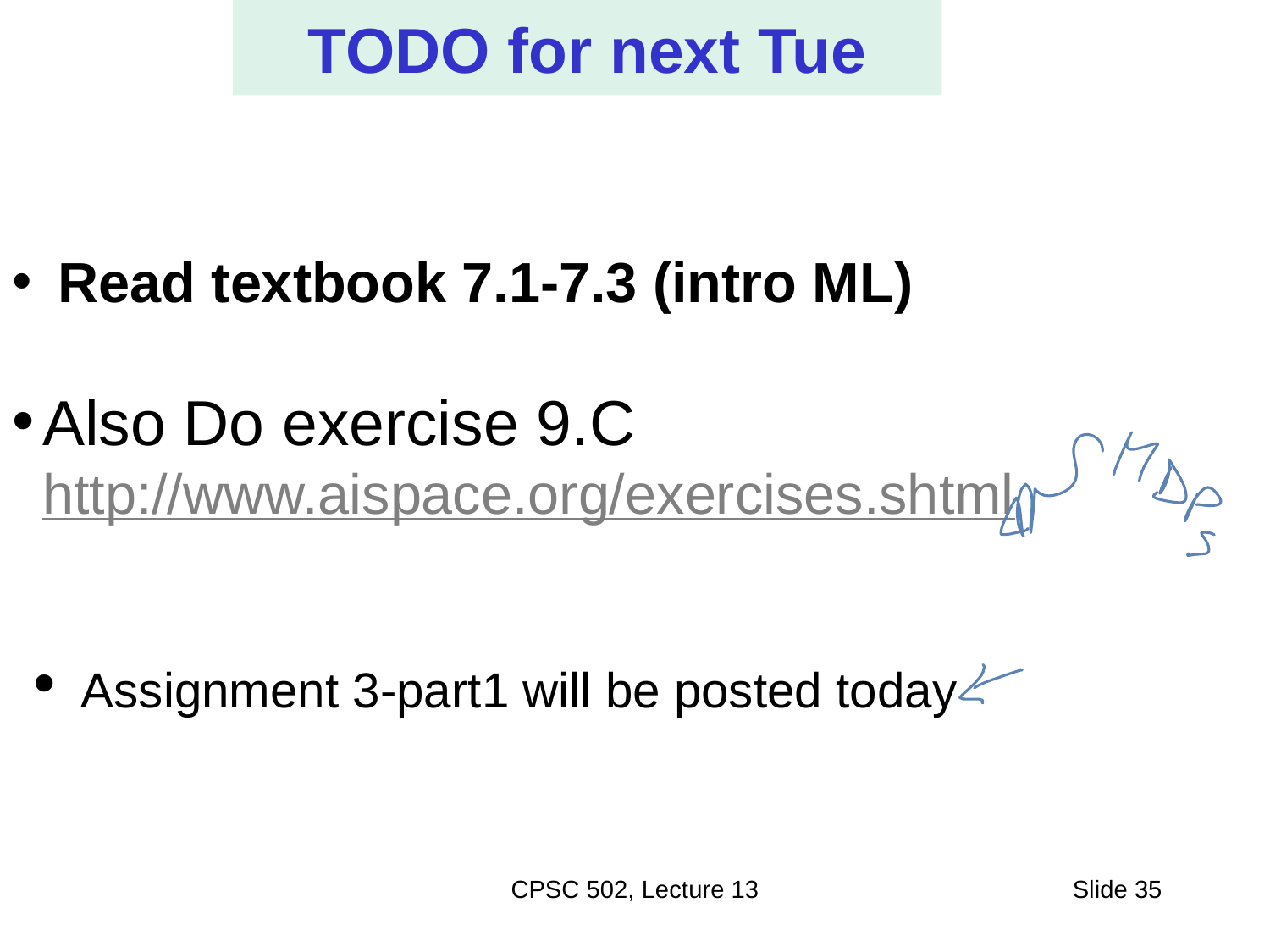

TODO for next Tue

 Read textbook 7.1-7.3 (intro ML)

Also Do exercise 9.C
http://www.aispace.org/exercises.shtml

 Assignment 3-part1 will be posted today
#
CPSC 502, Lecture 13
Slide 35